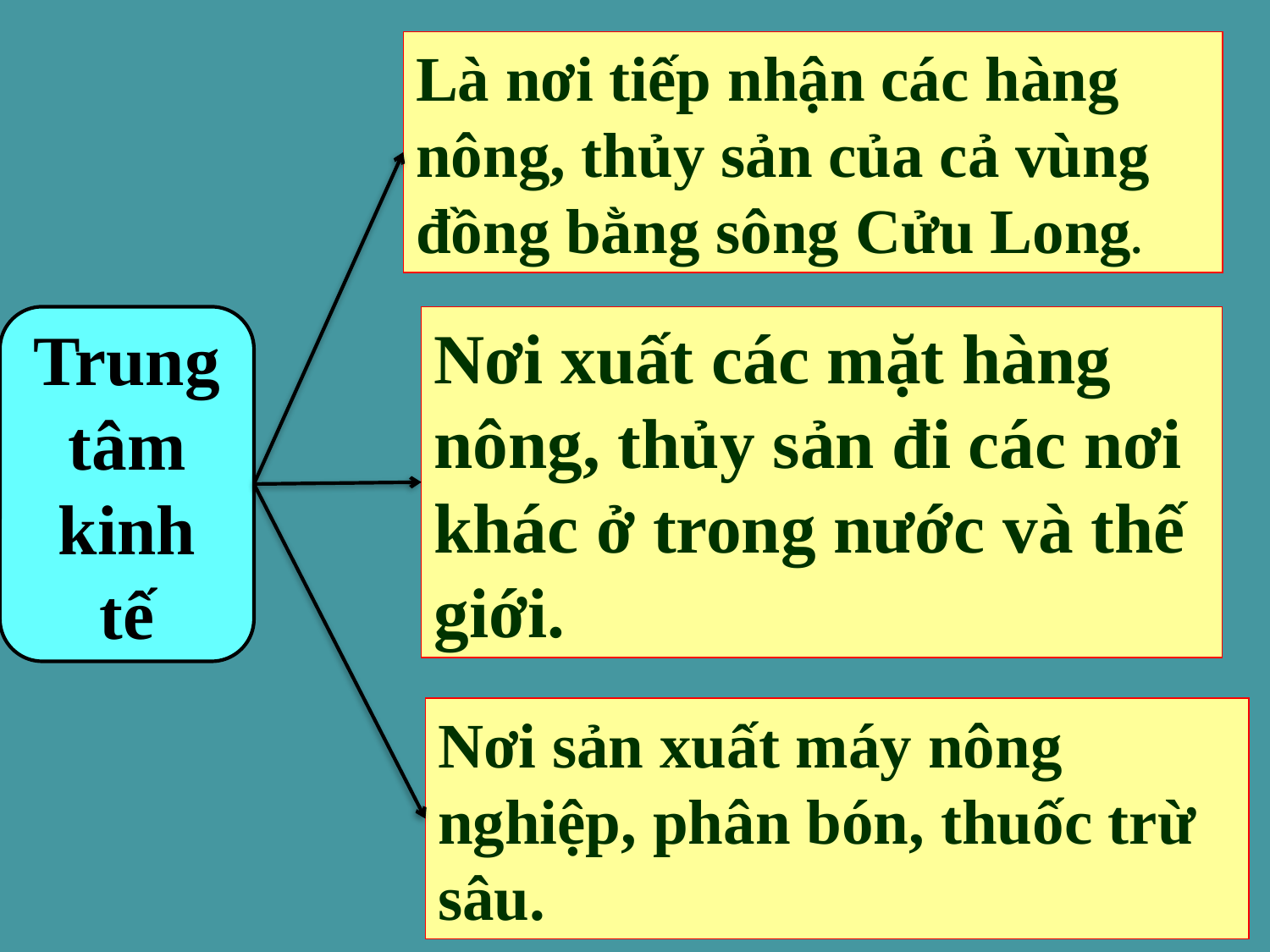

Là nơi tiếp nhận các hàng nông, thủy sản của cả vùng đồng bằng sông Cửu Long.
Trung tâm kinh tế
Nơi xuất các mặt hàng nông, thủy sản đi các nơi khác ở trong nước và thế giới.
Nơi sản xuất máy nông nghiệp, phân bón, thuốc trừ sâu.